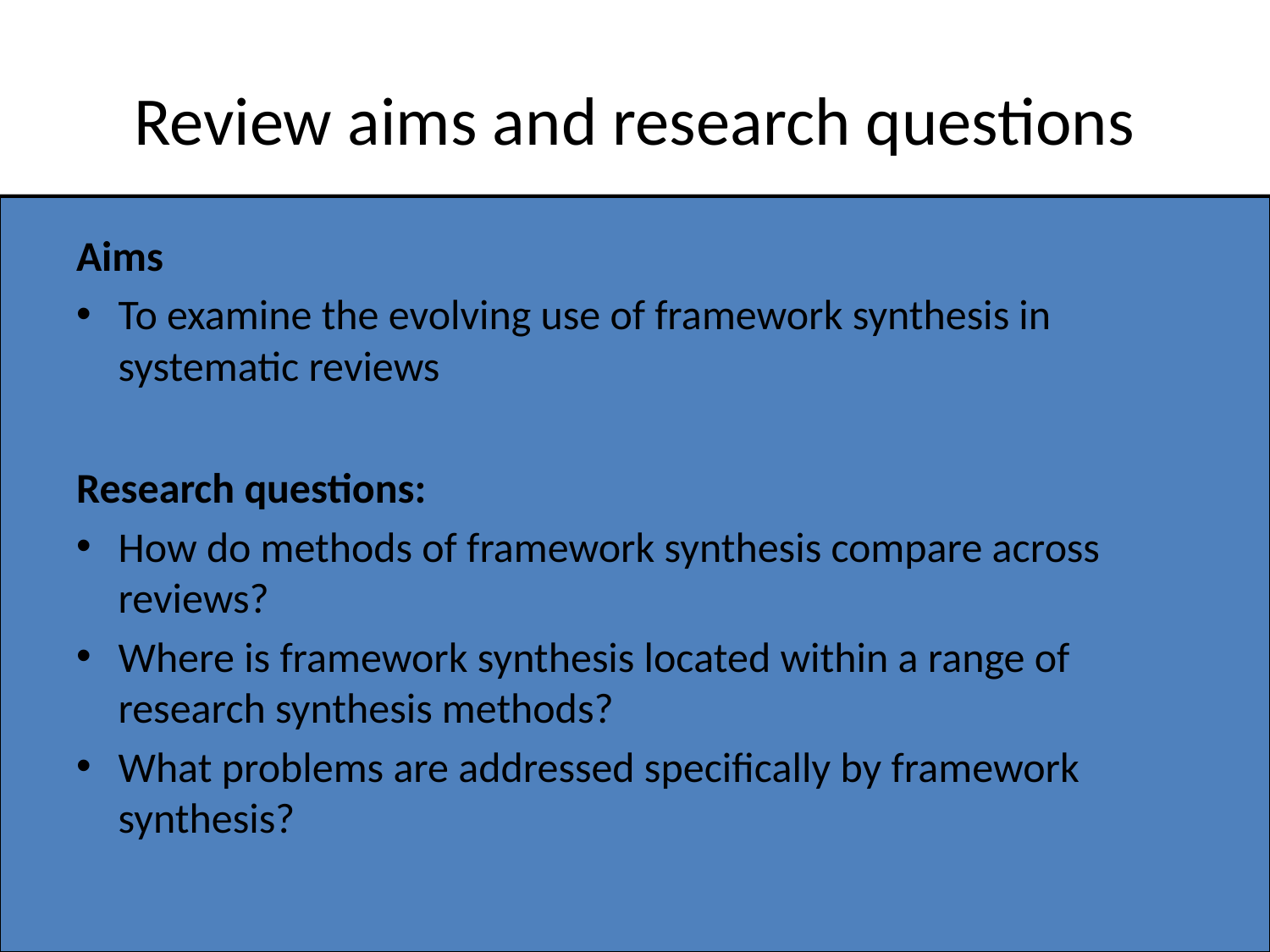

# Review aims and research questions
Aims
To examine the evolving use of framework synthesis in systematic reviews

Research questions:
How do methods of framework synthesis compare across reviews?
Where is framework synthesis located within a range of research synthesis methods?
What problems are addressed specifically by framework synthesis?